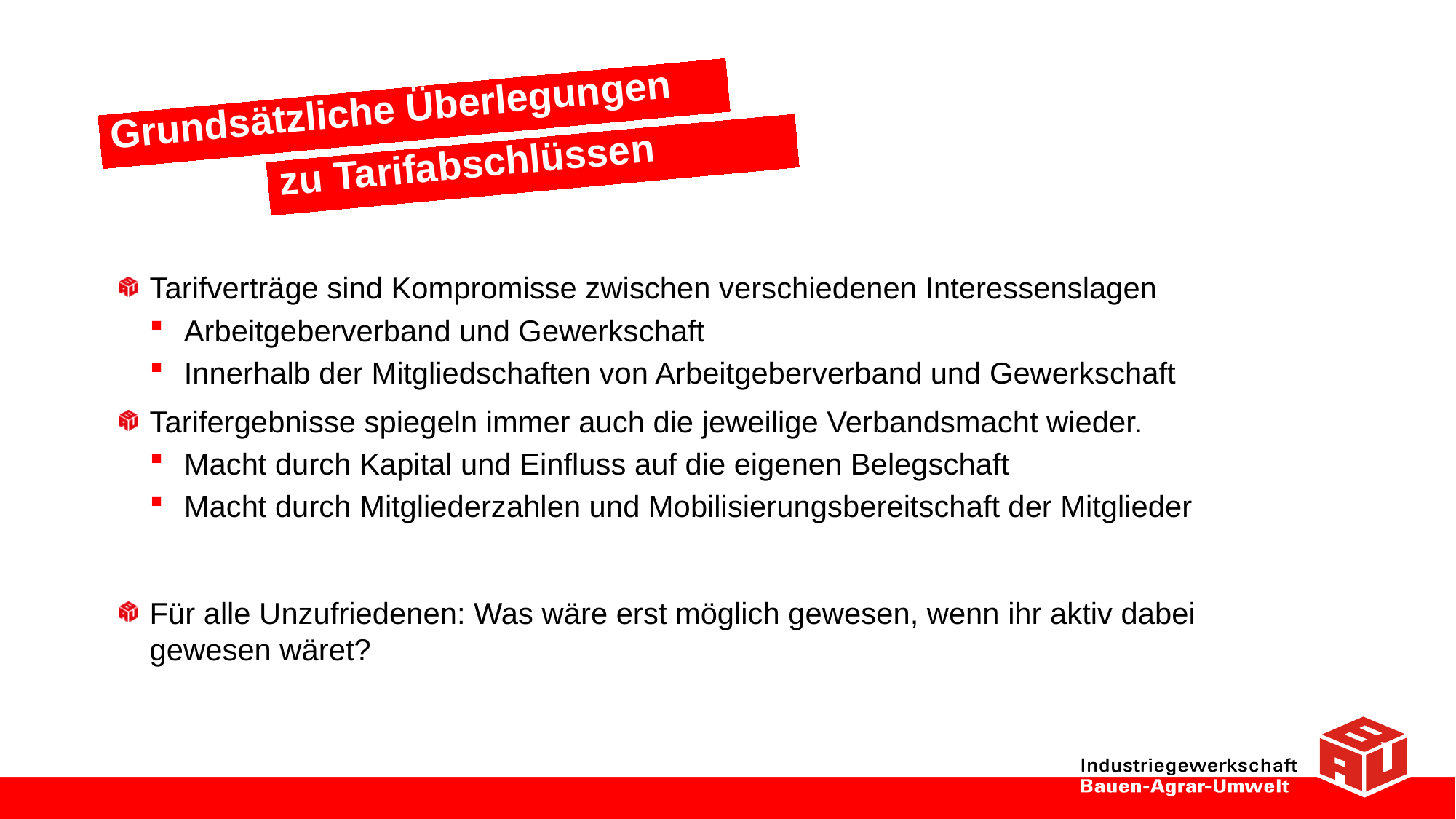

Grundsätzliche Überlegungen
zu Tarifabschlüssen
Tarifverträge sind Kompromisse zwischen verschiedenen Interessenslagen
Arbeitgeberverband und Gewerkschaft
Innerhalb der Mitgliedschaften von Arbeitgeberverband und Gewerkschaft
Tarifergebnisse spiegeln immer auch die jeweilige Verbandsmacht wieder.
Macht durch Kapital und Einfluss auf die eigenen Belegschaft
Macht durch Mitgliederzahlen und Mobilisierungsbereitschaft der Mitglieder

Für alle Unzufriedenen: Was wäre erst möglich gewesen, wenn ihr aktiv dabei gewesen wäret?